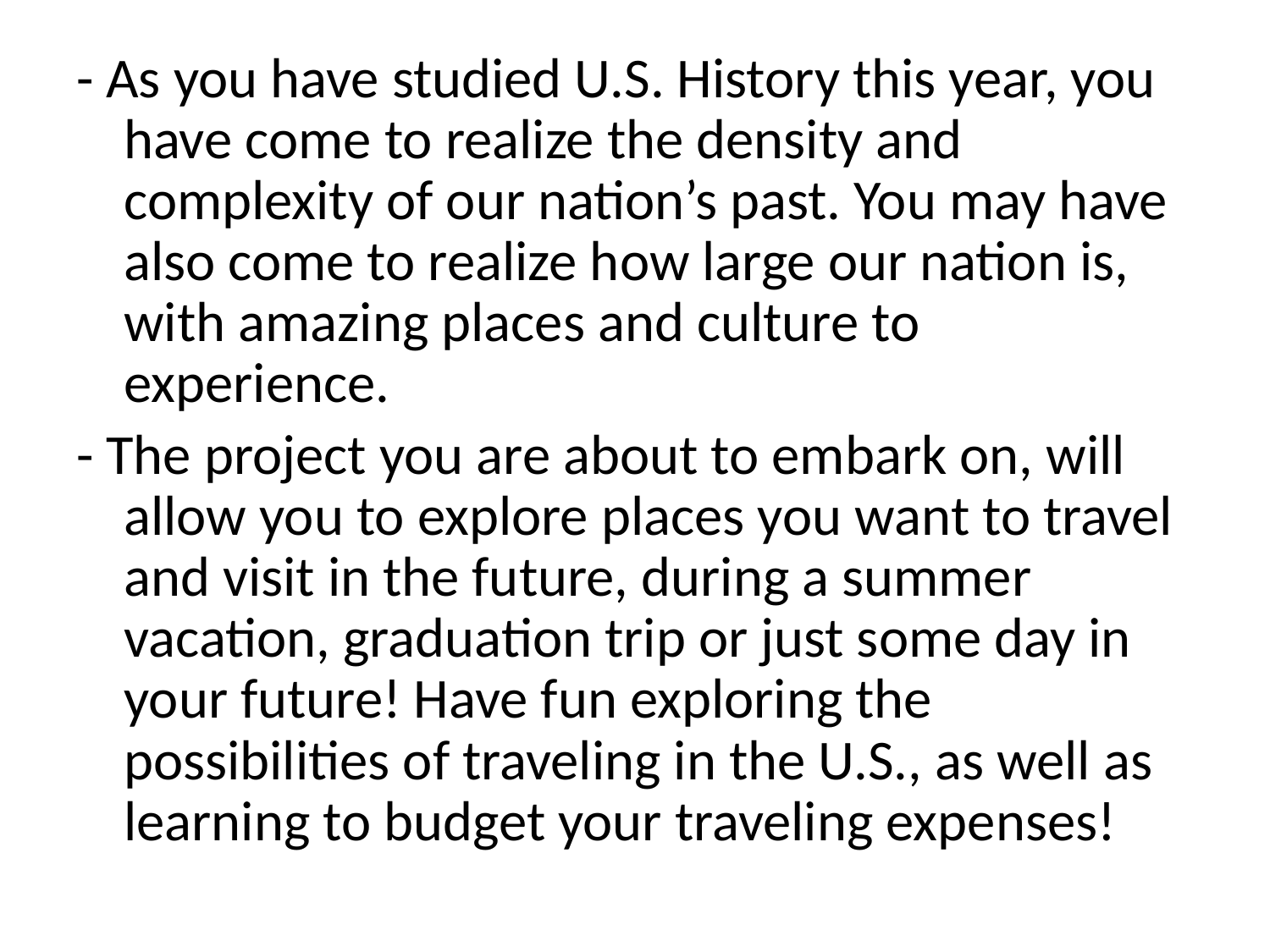

- As you have studied U.S. History this year, you have come to realize the density and complexity of our nation’s past. You may have also come to realize how large our nation is, with amazing places and culture to experience.
- The project you are about to embark on, will allow you to explore places you want to travel and visit in the future, during a summer vacation, graduation trip or just some day in your future! Have fun exploring the possibilities of traveling in the U.S., as well as learning to budget your traveling expenses!